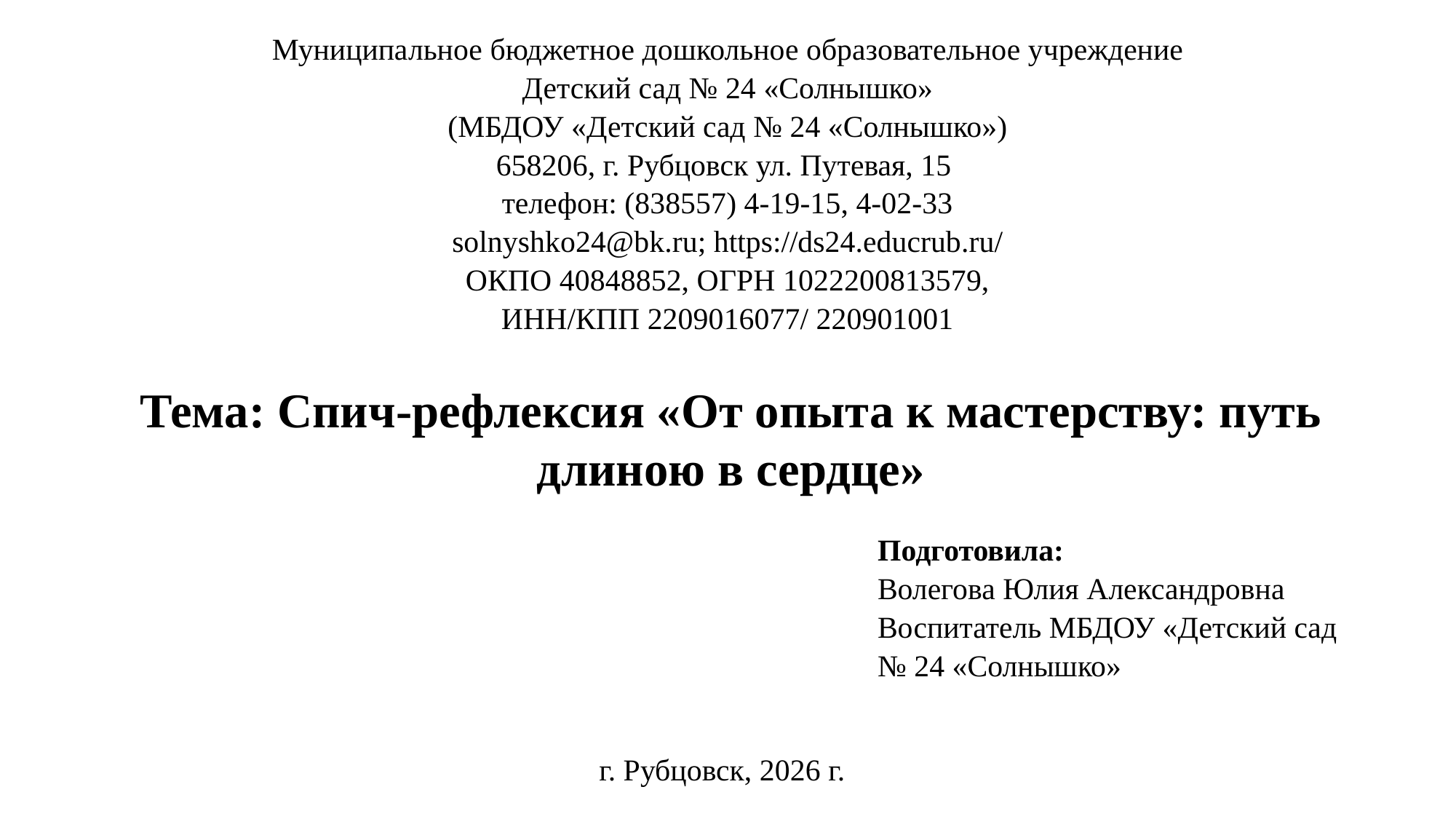

Муниципальное бюджетное дошкольное образовательное учреждение
Детский сад № 24 «Солнышко»
(МБДОУ «Детский сад № 24 «Солнышко»)
658206, г. Рубцовск ул. Путевая, 15
телефон: (838557) 4-19-15, 4-02-33
solnyshko24@bk.ru; https://ds24.educrub.ru/
ОКПО 40848852, ОГРН 1022200813579,
ИНН/КПП 2209016077/ 220901001
Тема: Спич-рефлексия «От опыта к мастерству: путь длиною в сердце»
Подготовила:
Волегова Юлия Александровна
Воспитатель МБДОУ «Детский сад
№ 24 «Солнышко»
г. Рубцовск, 2026 г.